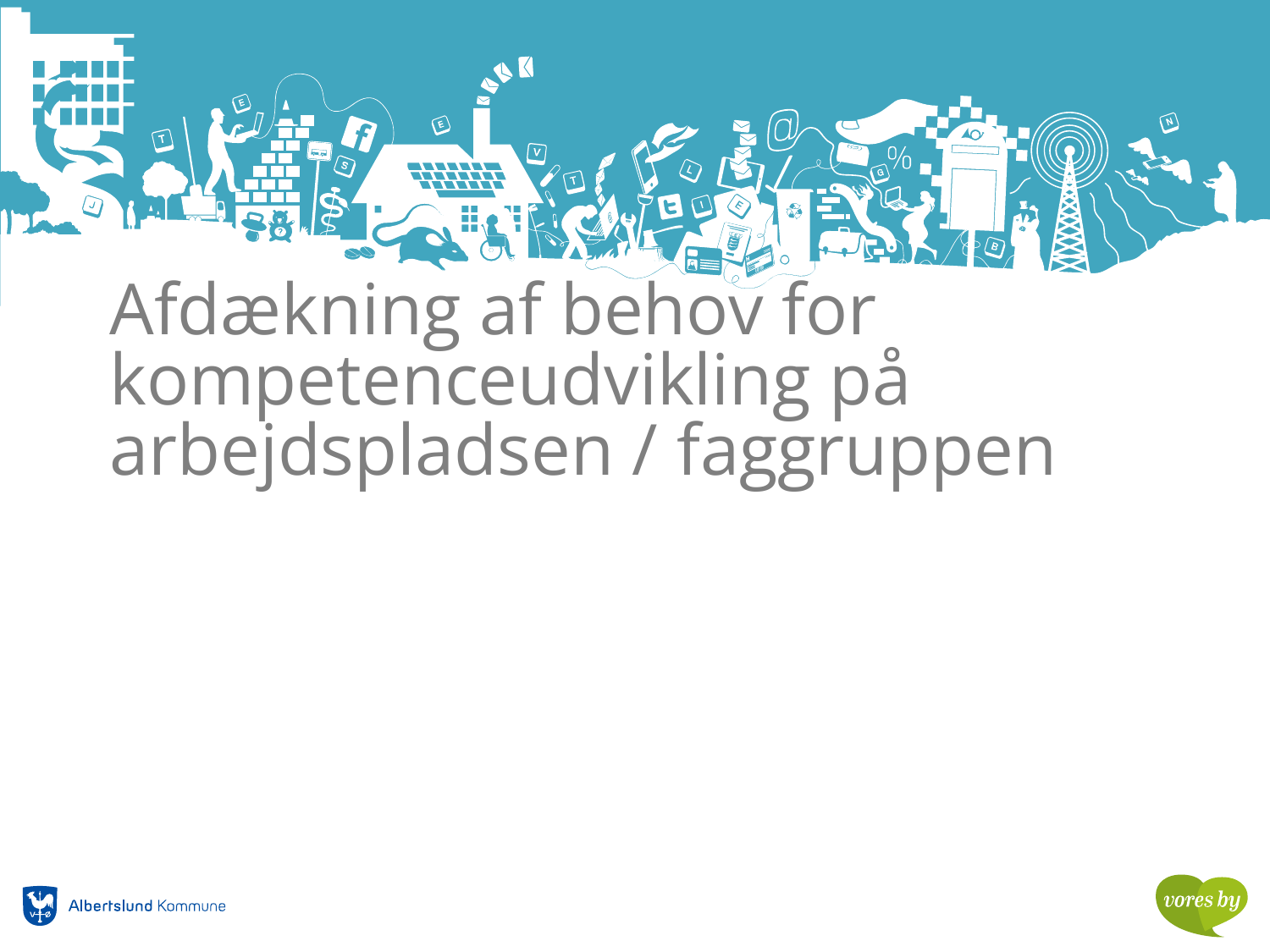

# Afdækning af behov for kompetenceudvikling på arbejdspladsen / faggruppen